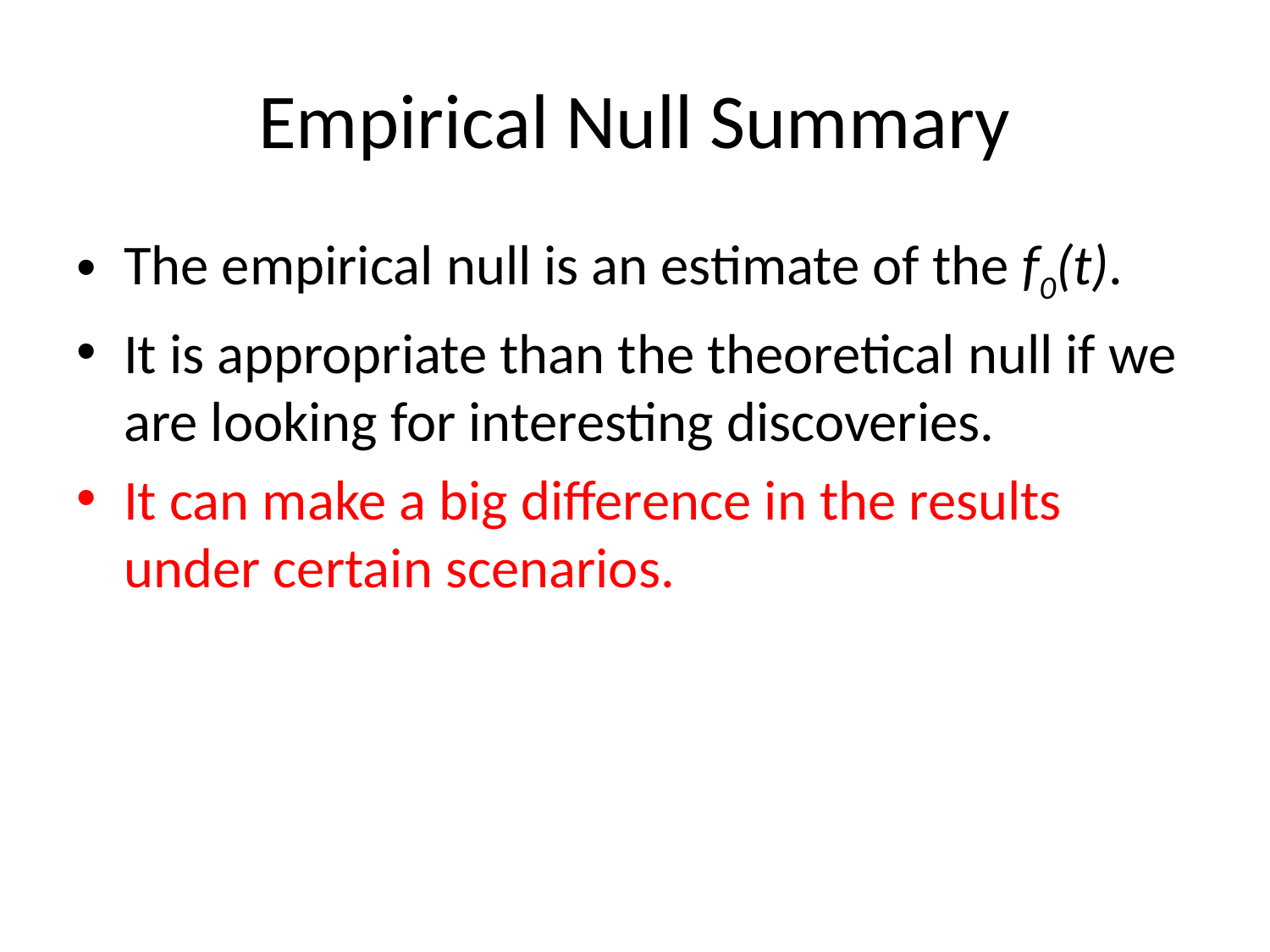

# Empirical Null Summary
The empirical null is an estimate of the f0(t).
It is appropriate than the theoretical null if we are looking for interesting discoveries.
It can make a big difference in the results under certain scenarios.